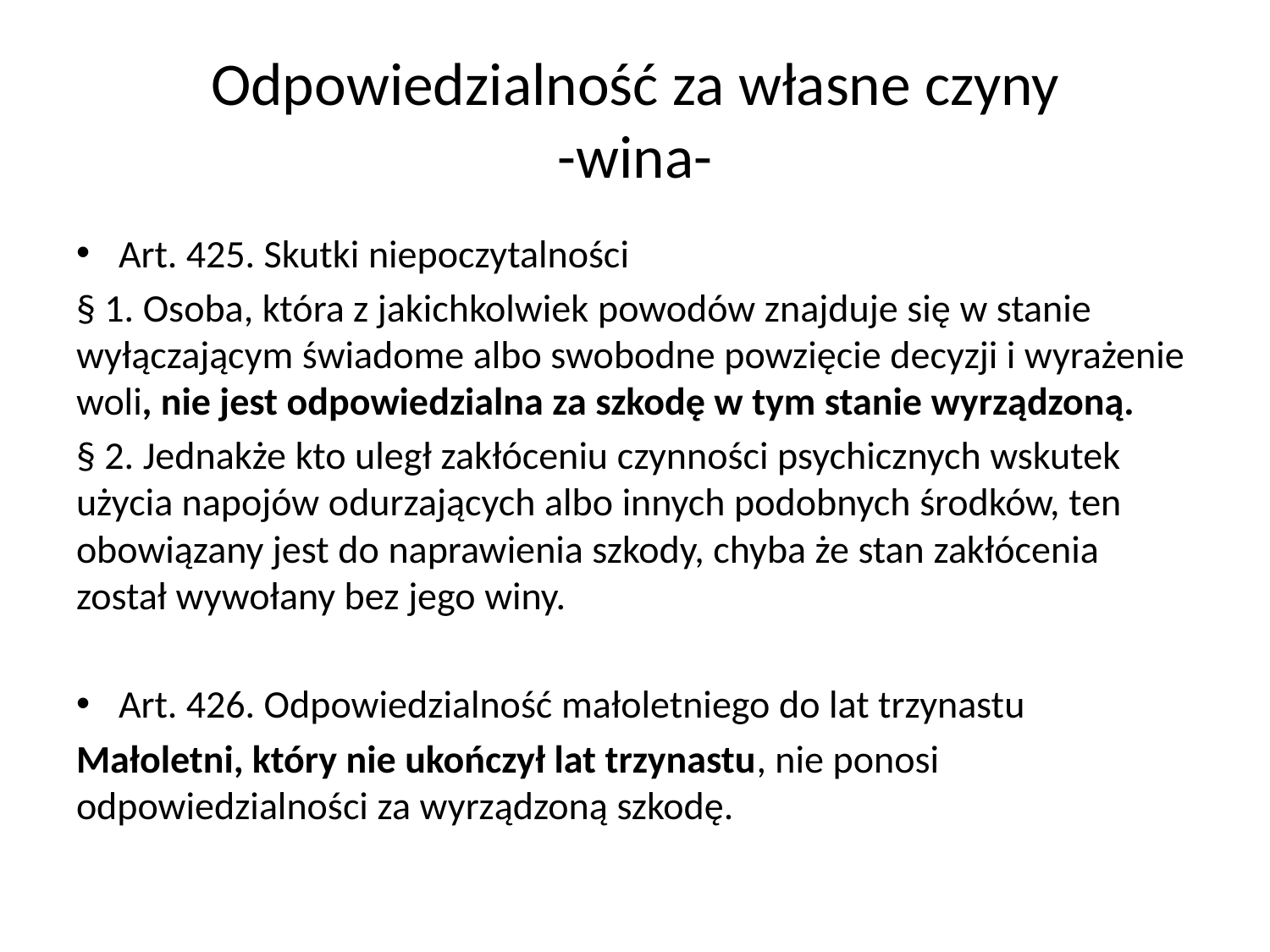

# Odpowiedzialność za własne czyny -wina-
Art. 425. Skutki niepoczytalności
§ 1. Osoba, która z jakichkolwiek powodów znajduje się w stanie wyłączającym świadome albo swobodne powzięcie decyzji i wyrażenie woli, nie jest odpowiedzialna za szkodę w tym stanie wyrządzoną.
§ 2. Jednakże kto uległ zakłóceniu czynności psychicznych wskutek użycia napojów odurzających albo innych podobnych środków, ten obowiązany jest do naprawienia szkody, chyba że stan zakłócenia został wywołany bez jego winy.

Art. 426. Odpowiedzialność małoletniego do lat trzynastu
Małoletni, który nie ukończył lat trzynastu, nie ponosi odpowiedzialności za wyrządzoną szkodę.